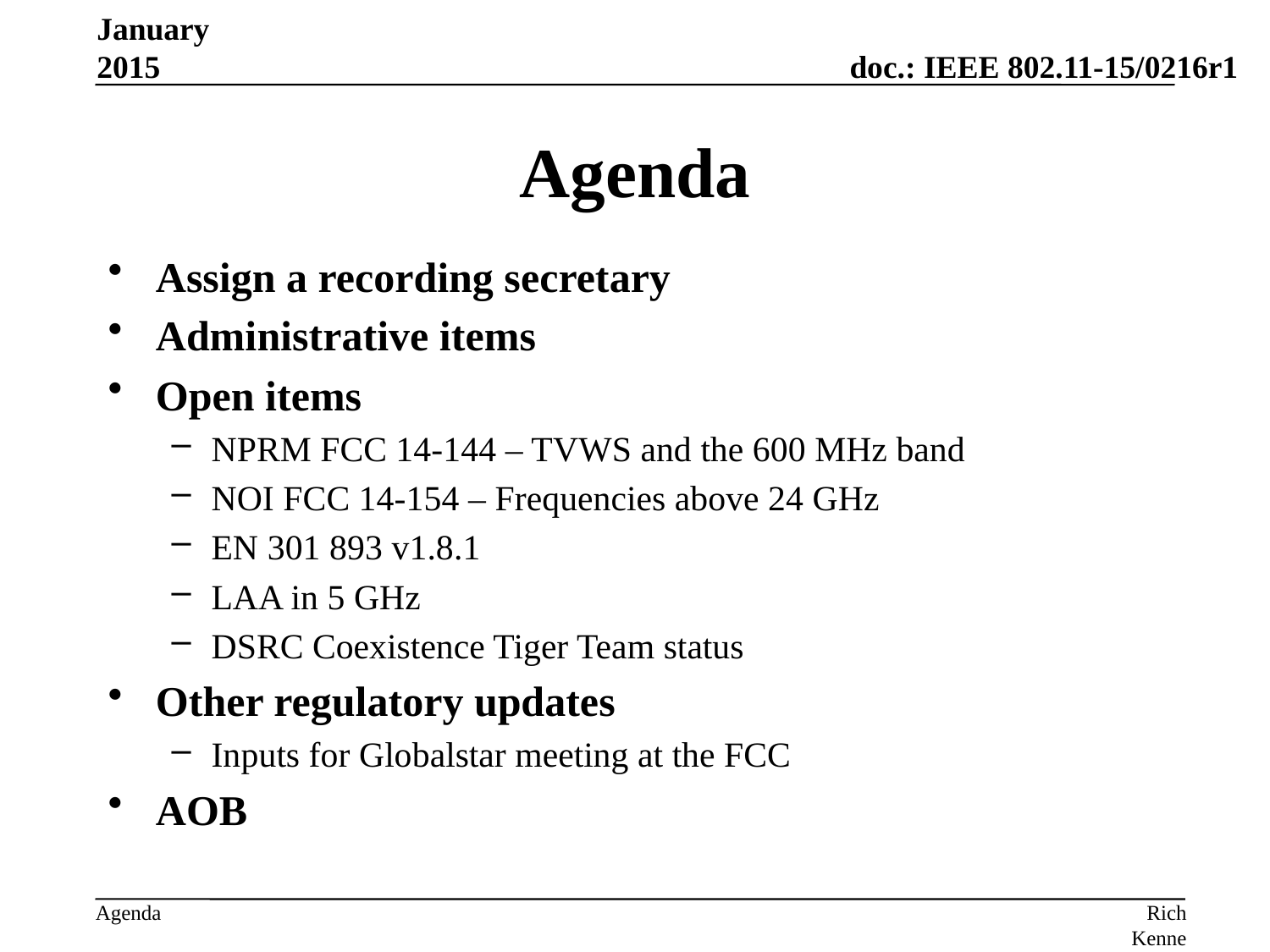

January 2015
# Agenda
Assign a recording secretary
Administrative items
Open items
NPRM FCC 14-144 – TVWS and the 600 MHz band
NOI FCC 14-154 – Frequencies above 24 GHz
EN 301 893 v1.8.1
LAA in 5 GHz
DSRC Coexistence Tiger Team status
Other regulatory updates
Inputs for Globalstar meeting at the FCC
AOB
Rich Kennedy, MediaTek